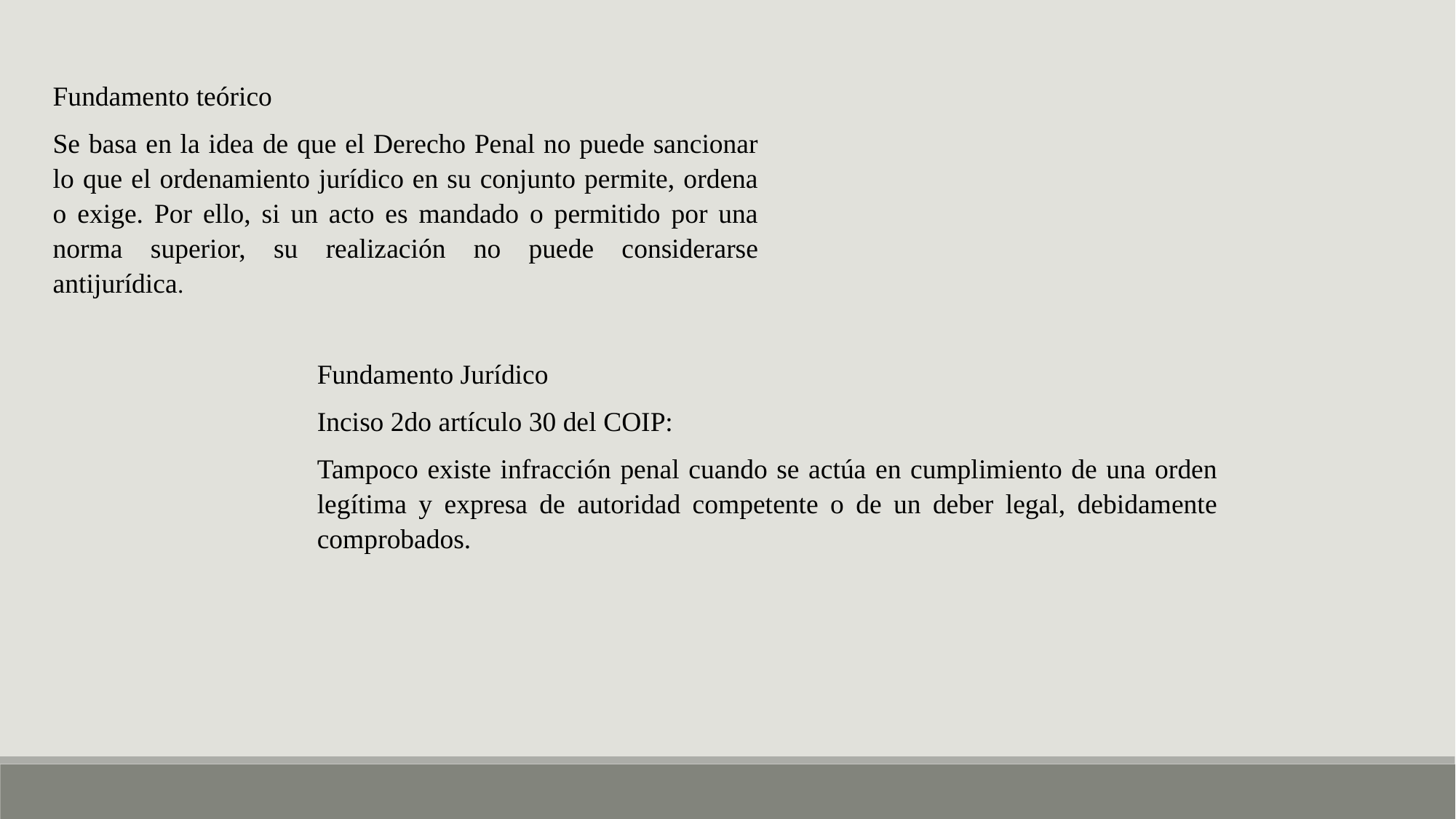

Fundamento teórico
Se basa en la idea de que el Derecho Penal no puede sancionar lo que el ordenamiento jurídico en su conjunto permite, ordena o exige. Por ello, si un acto es mandado o permitido por una norma superior, su realización no puede considerarse antijurídica.

Fundamento Jurídico
Inciso 2do artículo 30 del COIP:
Tampoco existe infracción penal cuando se actúa en cumplimiento de una orden legítima y expresa de autoridad competente o de un deber legal, debidamente comprobados.